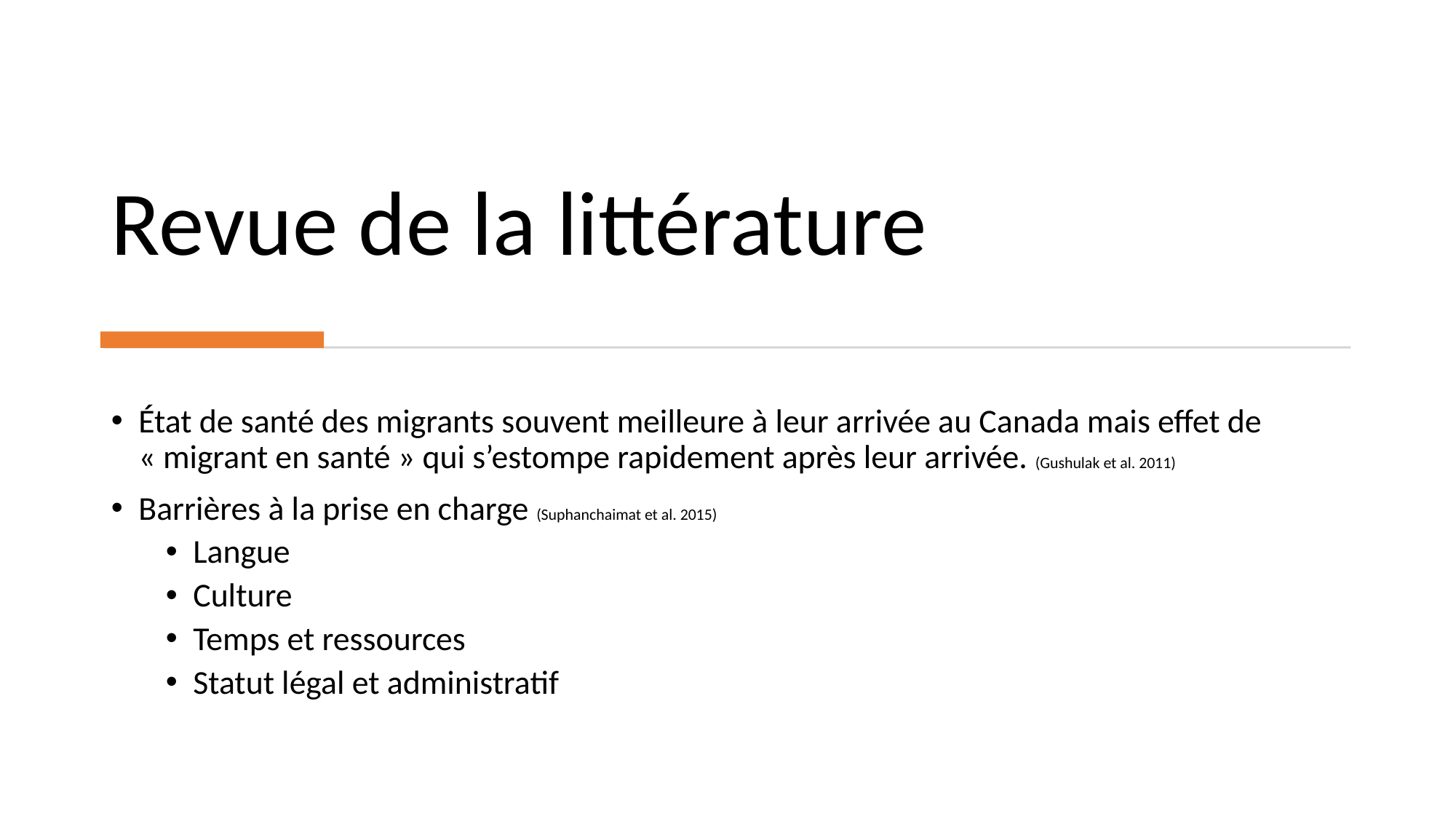

# Revue de la littérature

État de santé des migrants souvent meilleure à leur arrivée au Canada mais effet de « migrant en santé » qui s’estompe rapidement après leur arrivée. (Gushulak et al. 2011)
Barrières à la prise en charge (Suphanchaimat et al. 2015)
Langue
Culture
Temps et ressources
Statut légal et administratif